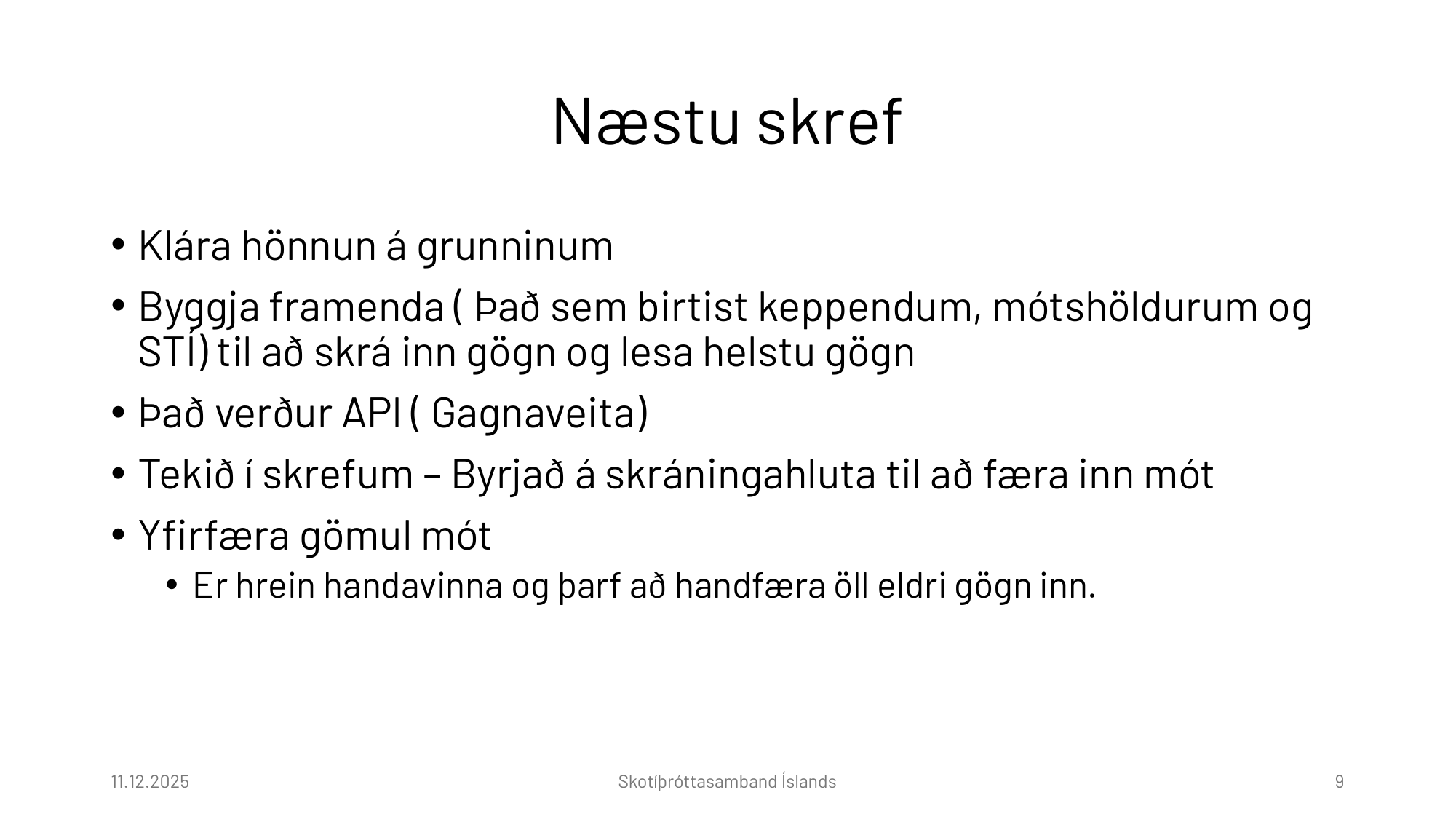

# Næstu skref
Klára hönnun á grunninum
Byggja framenda ( Það sem birtist keppendum, mótshöldurum og STÍ) til að skrá inn gögn og lesa helstu gögn
Það verður API ( Gagnaveita)
Tekið í skrefum – Byrjað á skráningahluta til að færa inn mót
Yfirfæra gömul mót
Er hrein handavinna og þarf að handfæra öll eldri gögn inn.
11.12.2025
Skotíþróttasamband Íslands
9